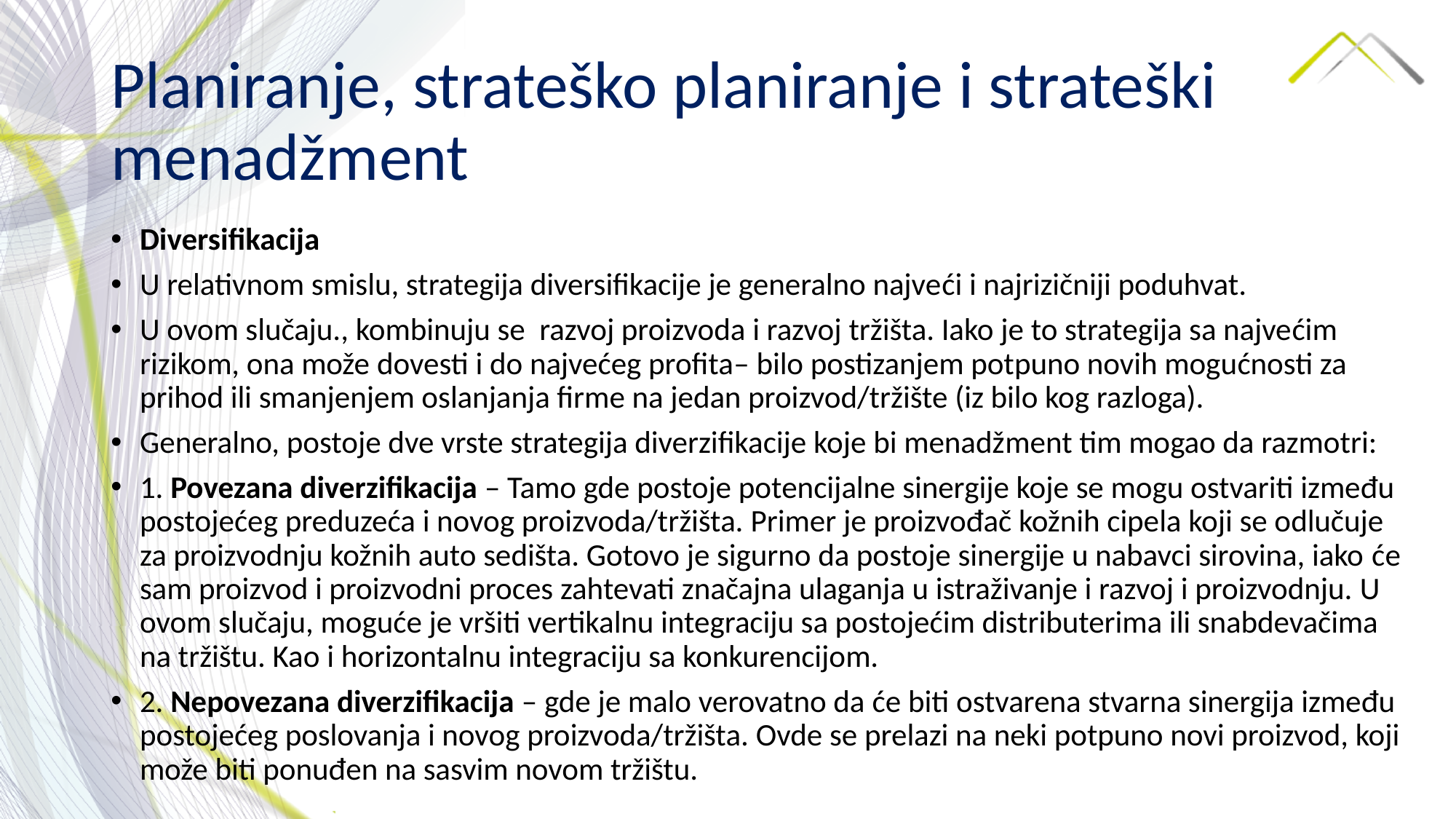

# Planiranje, strateško planiranje i strateški menadžment
Diversifikacija
U relativnom smislu, strategija diversifikacije je generalno najveći i najrizičniji poduhvat.
U ovom slučaju., kombinuju se  razvoj proizvoda i razvoj tržišta. Iako je to strategija sa najvećim rizikom, ona može dovesti i do najvećeg profita– bilo postizanjem potpuno novih mogućnosti za prihod ili smanjenjem oslanjanja firme na jedan proizvod/tržište (iz bilo kog razloga).
Generalno, postoje dve vrste strategija diverzifikacije koje bi menadžment tim mogao da razmotri:
1. Povezana diverzifikacija – Tamo gde postoje potencijalne sinergije koje se mogu ostvariti između postojećeg preduzeća i novog proizvoda/tržišta. Primer je proizvođač kožnih cipela koji se odlučuje za proizvodnju kožnih auto sedišta. Gotovo je sigurno da postoje sinergije u nabavci sirovina, iako će sam proizvod i proizvodni proces zahtevati značajna ulaganja u istraživanje i razvoj i proizvodnju. U ovom slučaju, moguće je vršiti vertikalnu integraciju sa postojećim distributerima ili snabdevačima na tržištu. Kao i horizontalnu integraciju sa konkurencijom.
2. Nepovezana diverzifikacija – gde je malo verovatno da će biti ostvarena stvarna sinergija između postojećeg poslovanja i novog proizvoda/tržišta. Ovde se prelazi na neki potpuno novi proizvod, koji može biti ponuđen na sasvim novom tržištu.